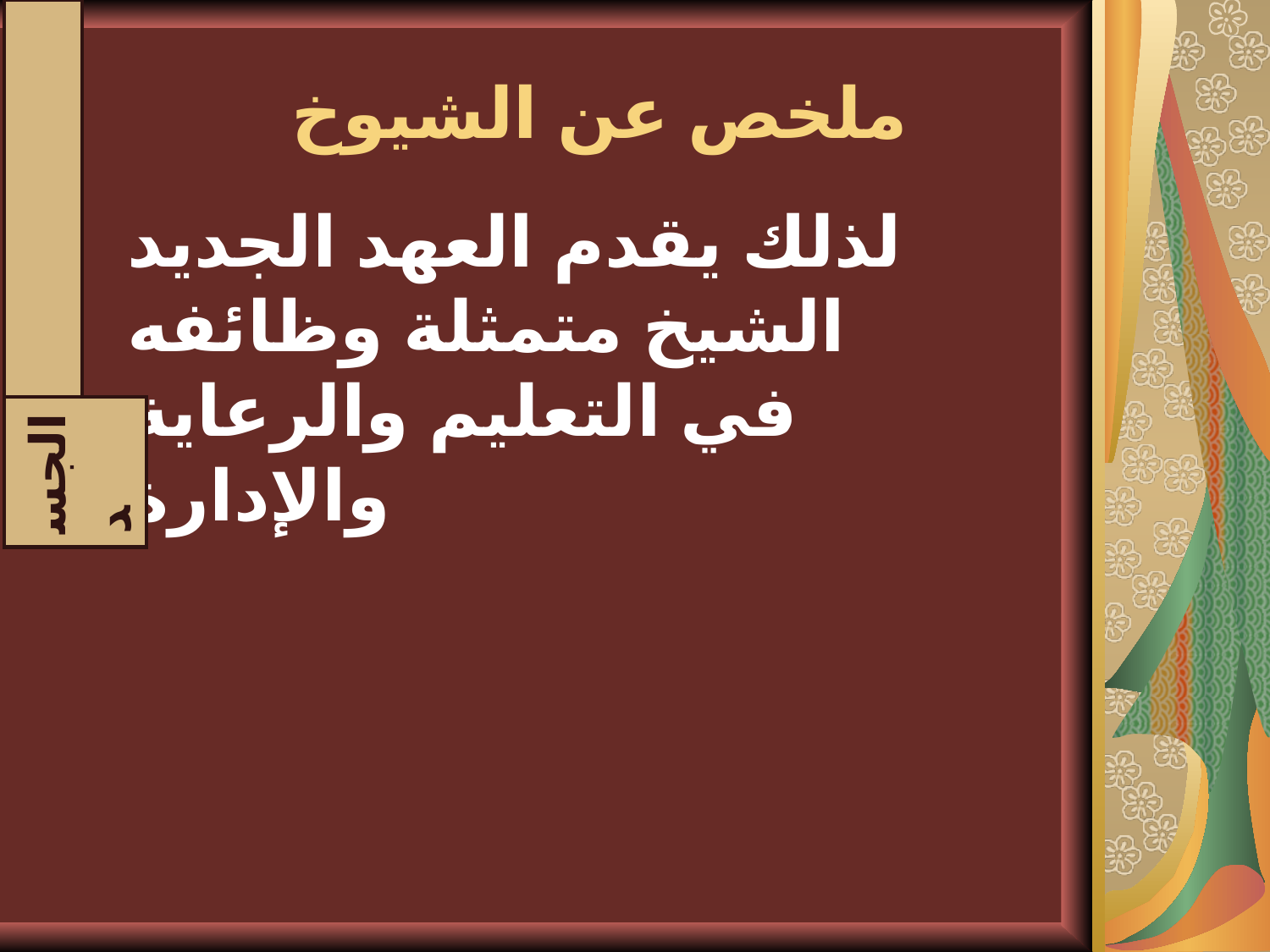

# ملخص عن الشيوخ
تقديم
لذلك يقدم العهد الجديد الشيخ متمثلة وظائفه في التعليم والرعاية والإدارة
الجسد